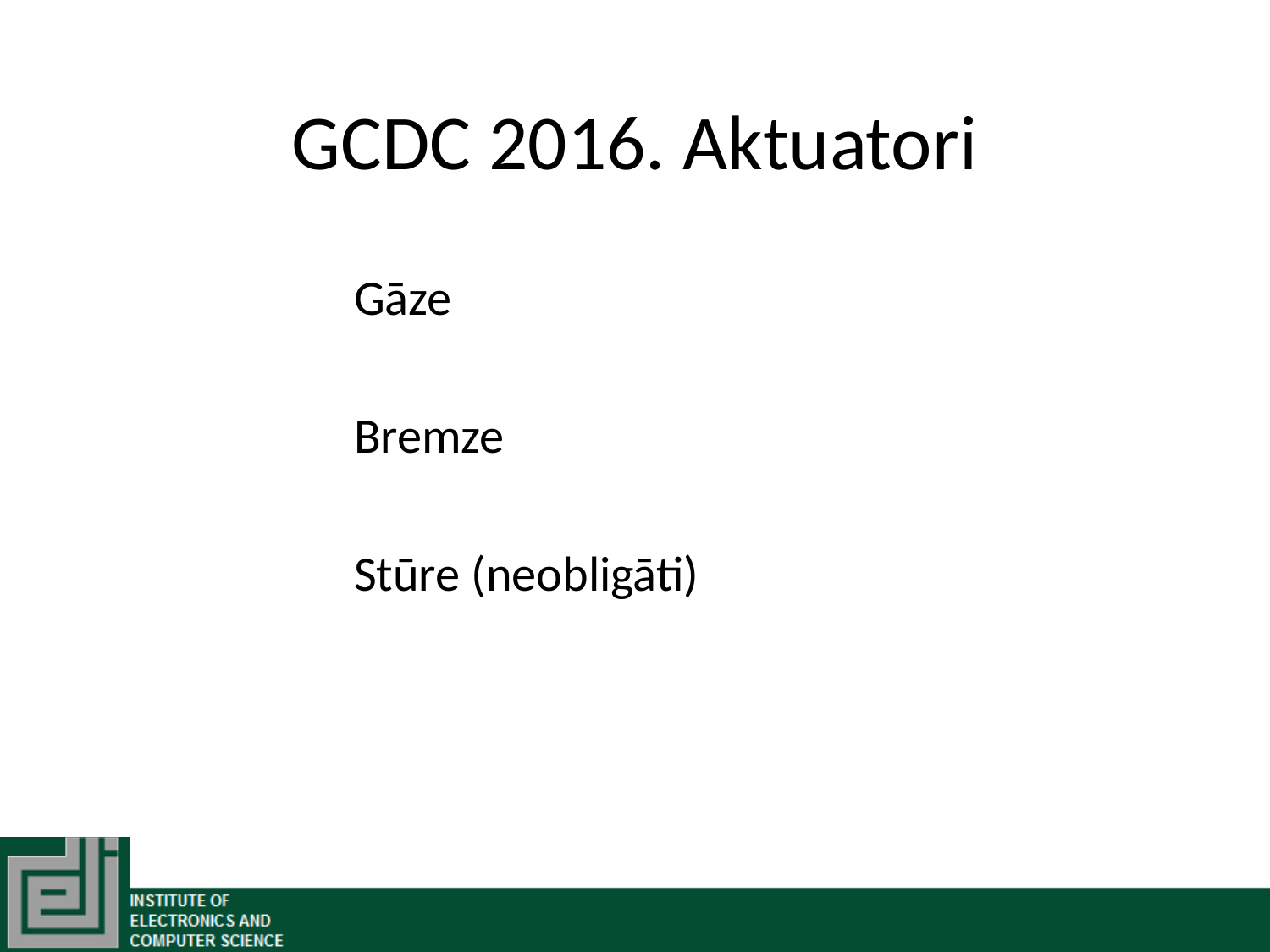

# GCDC 2016. Aktuatori
Gāze

Bremze

Stūre (neobligāti)